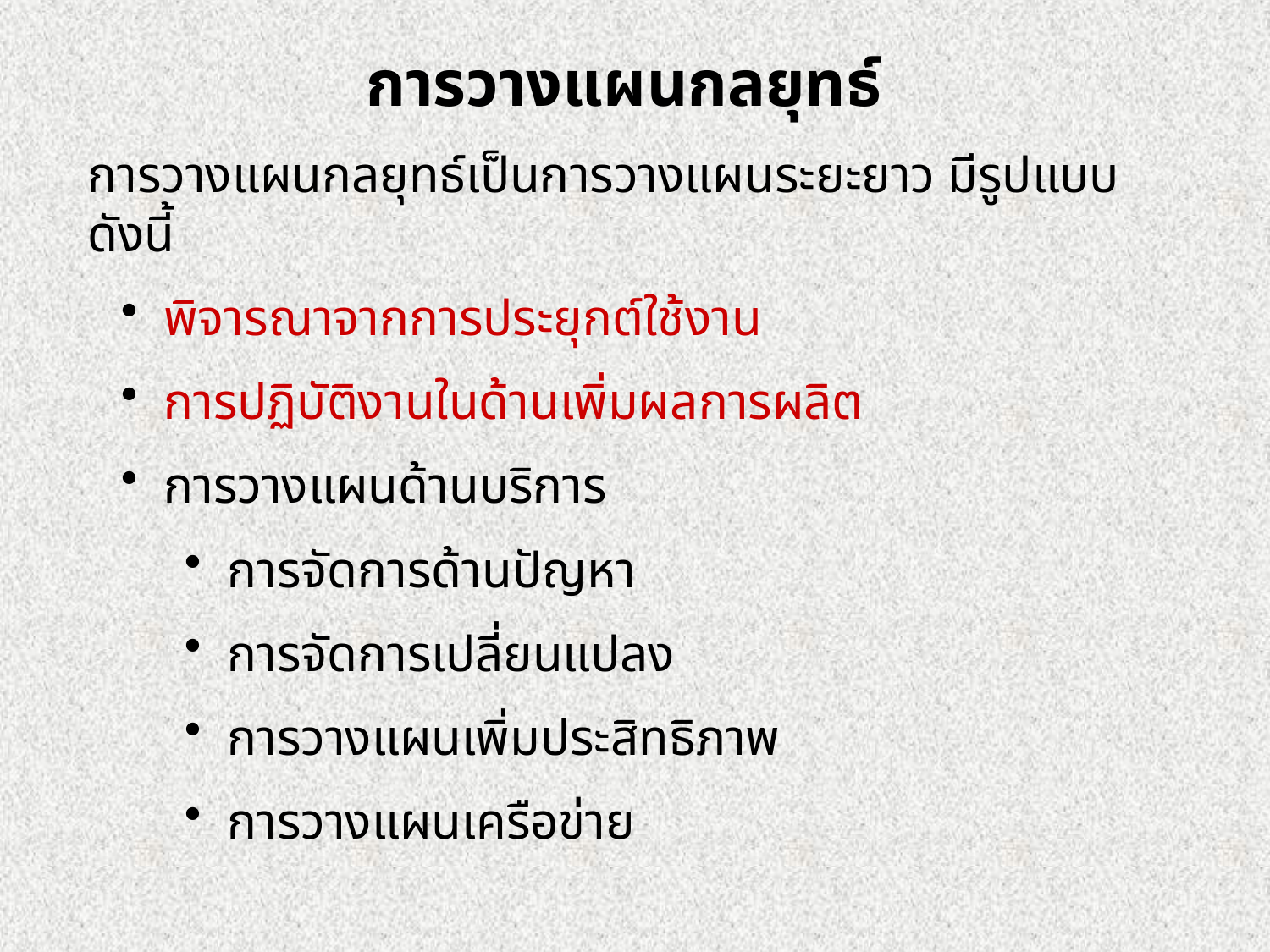

การวางแผนกลยุทธ์
การวางแผนกลยุทธ์เป็นการวางแผนระยะยาว มีรูปแบบดังนี้
 พิจารณาจากการประยุกต์ใช้งาน
 การปฏิบัติงานในด้านเพิ่มผลการผลิต
 การวางแผนด้านบริการ
 การจัดการด้านปัญหา
 การจัดการเปลี่ยนแปลง
 การวางแผนเพิ่มประสิทธิภาพ
 การวางแผนเครือข่าย